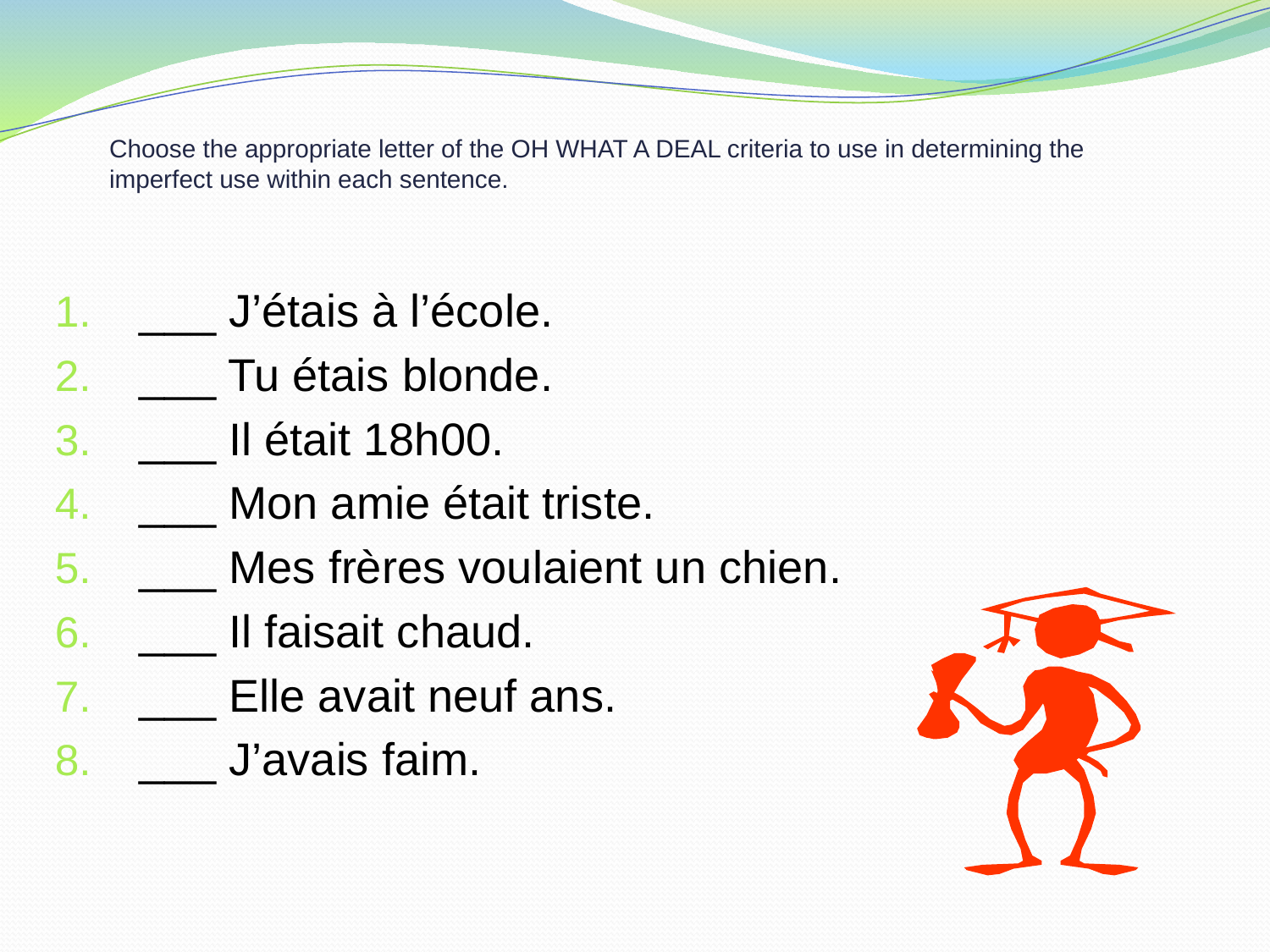

# Choose the appropriate letter of the OH WHAT A DEAL criteria to use in determining the imperfect use within each sentence.
___ J’étais à l’école.
___ Tu étais blonde.
___ Il était 18h00.
___ Mon amie était triste.
___ Mes frères voulaient un chien.
___ Il faisait chaud.
___ Elle avait neuf ans.
___ J’avais faim.